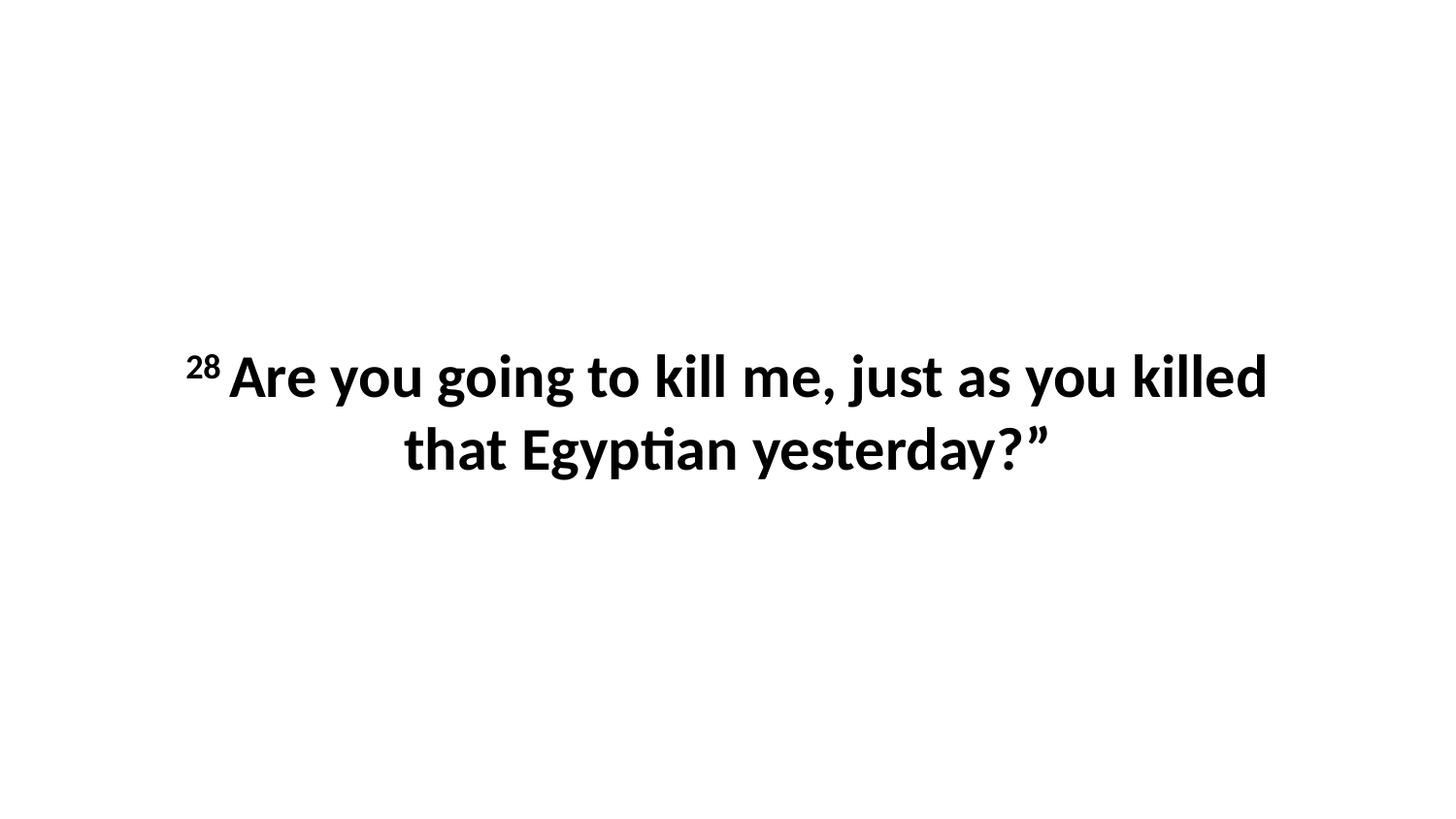

28 Are you going to kill me, just as you killed that Egyptian yesterday?”